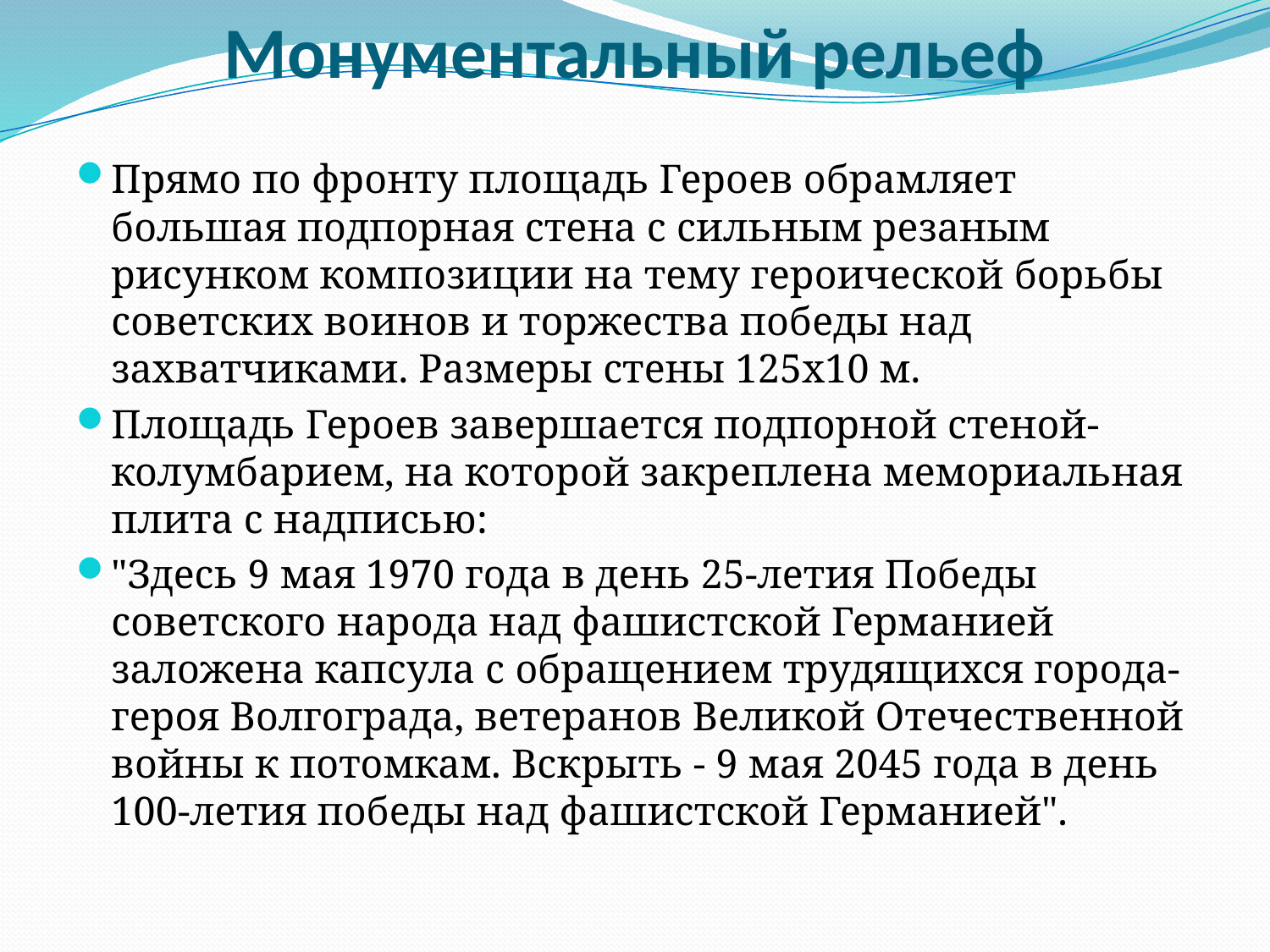

# Монументальный рельеф
Прямо по фронту площадь Героев обрамляет большая подпорная стена с сильным резаным рисунком композиции на тему героической борьбы советских воинов и торжества победы над захватчиками. Размеры стены 125х10 м.
Площадь Героев завершается подпорной стеной-колумбарием, на которой закреплена мемориальная плита с надписью:
"Здесь 9 мая 1970 года в день 25-летия Победы советского народа над фашистской Германией заложена капсула с обращением трудящихся города-героя Волгограда, ветеранов Великой Отечественной войны к потомкам. Вскрыть - 9 мая 2045 года в день 100-летия победы над фашистской Германией".